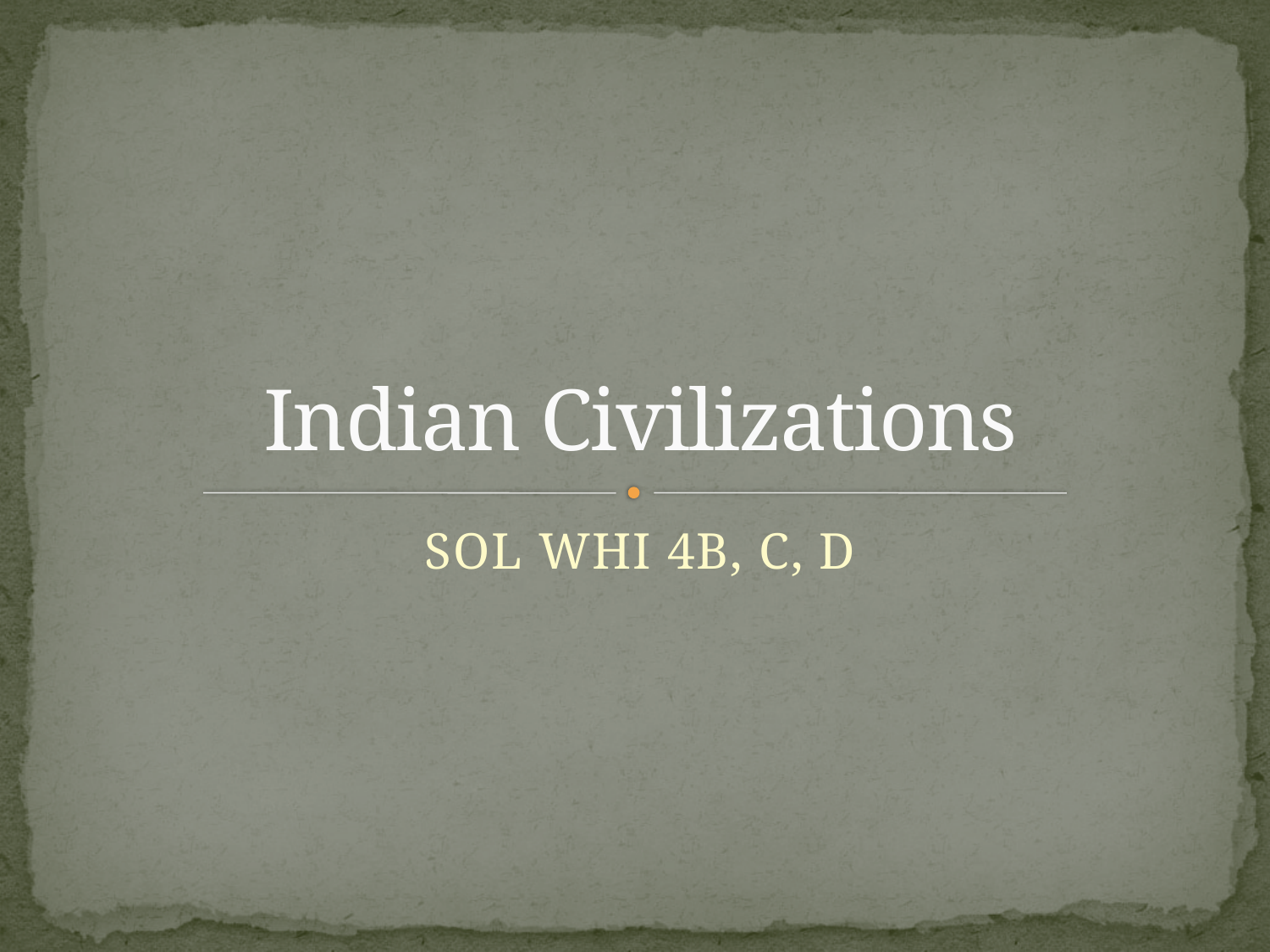

# Indian Civilizations
SOL WHI 4B, C, D